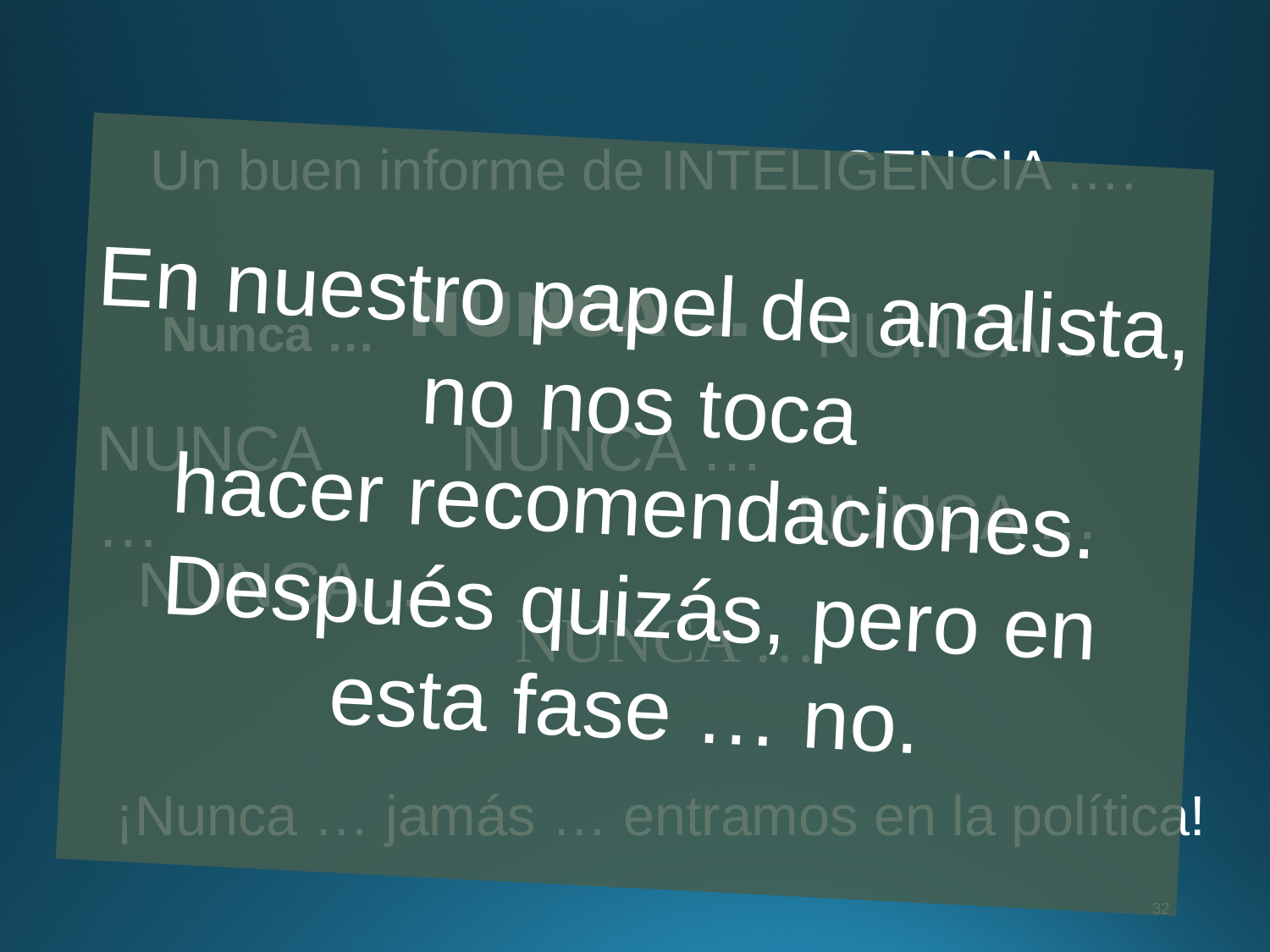

Un buen informe de INTELIGENCIA ….
En nuestro papel de analista, no nos toca
hacer recomendaciones.
Después quizás, pero en esta fase … no.

NUNCA …
NUNCA …
Nunca …
NUNCA …
NUNCA …
NUNCA …
NUNCA …
NUNCA …
¡Nunca … jamás … entramos en la política!
32